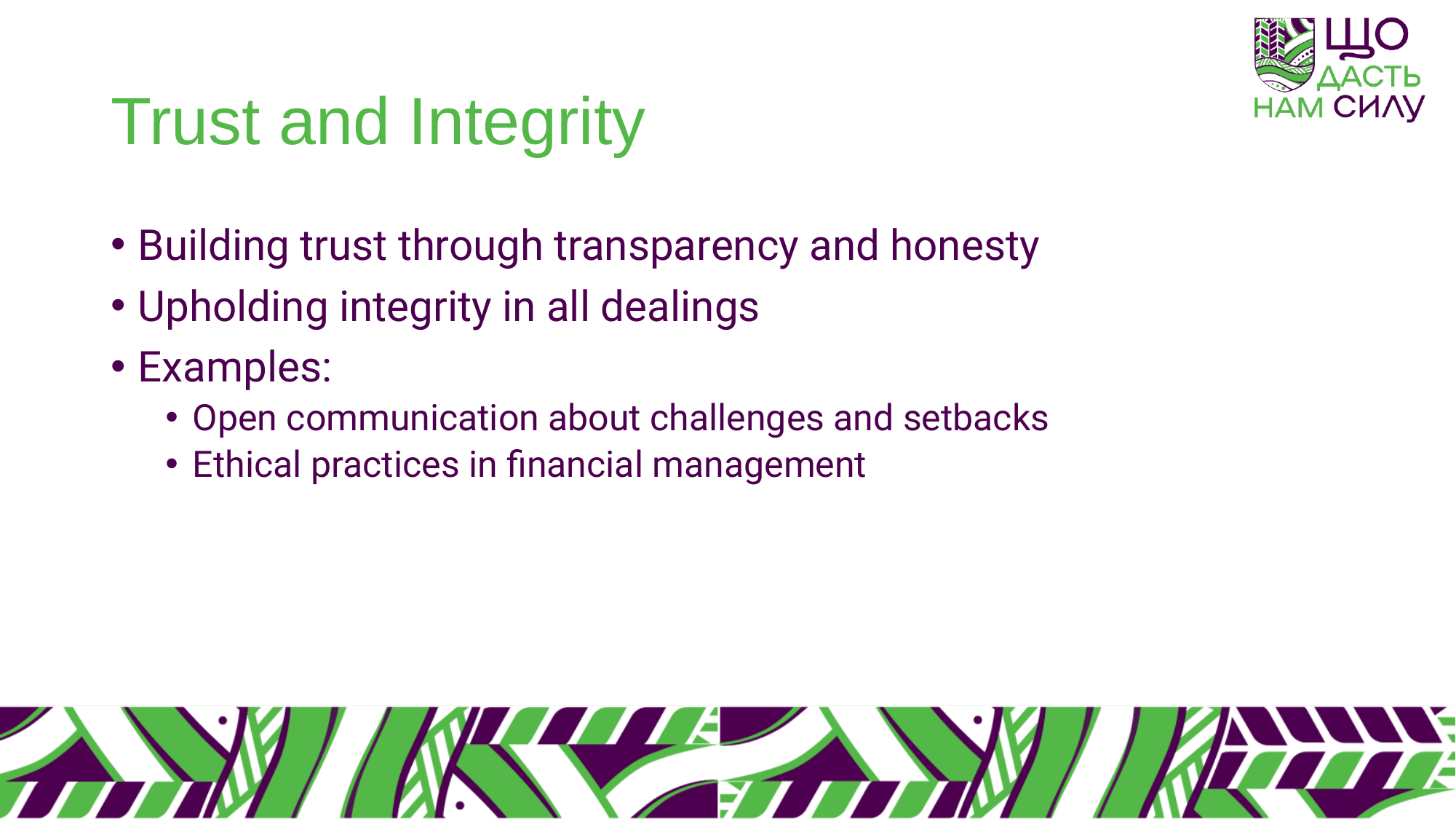

# Trust and Integrity
Building trust through transparency and honesty
Upholding integrity in all dealings
Examples:
Open communication about challenges and setbacks
Ethical practices in financial management